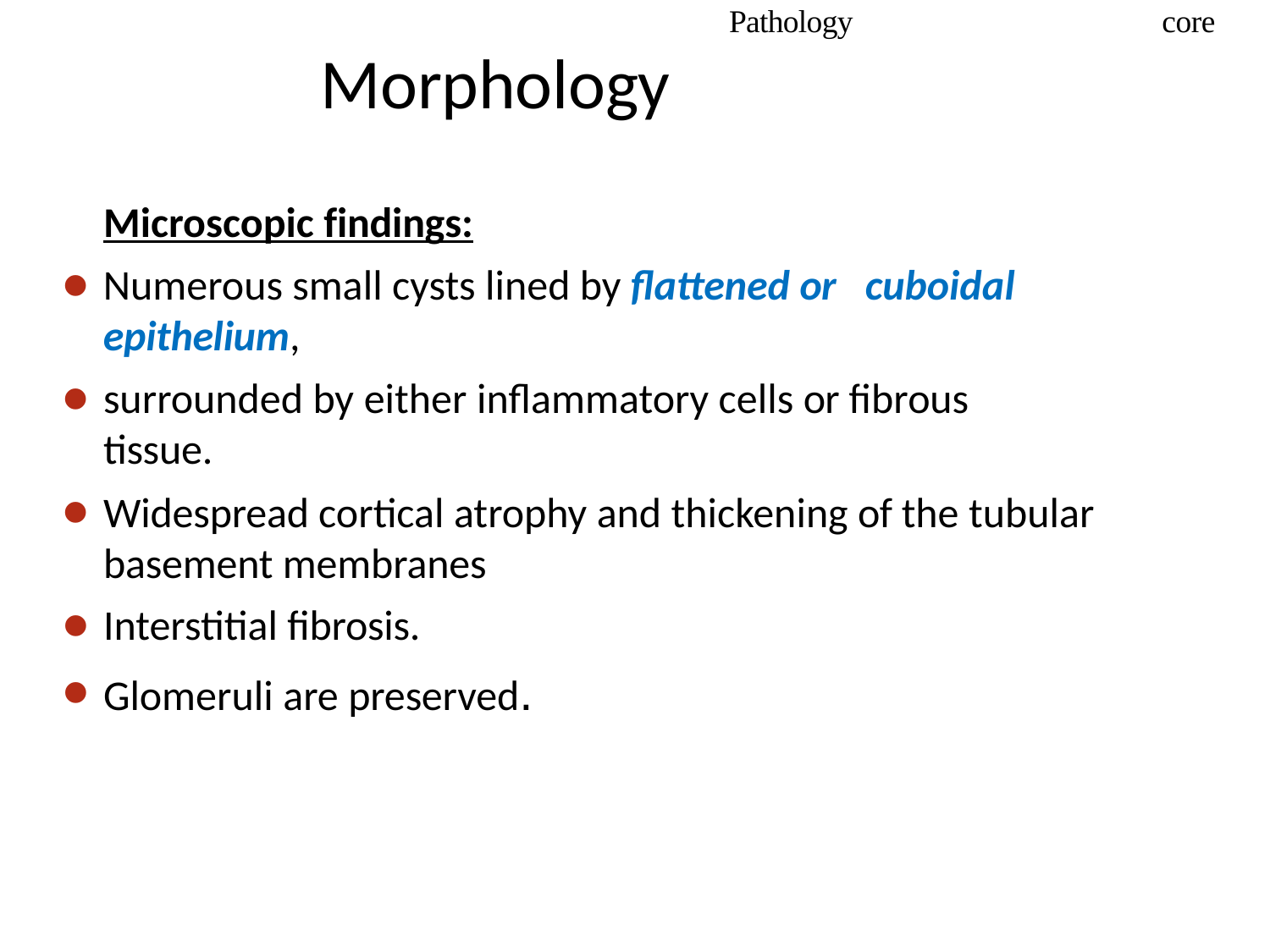

Pathology
core
# Morphology
Microscopic findings:
Numerous small cysts lined by flattened or 	cuboidal epithelium,
surrounded by either inflammatory cells or fibrous tissue.
Widespread cortical atrophy and thickening of the tubular basement membranes
Interstitial fibrosis.
Glomeruli are preserved.